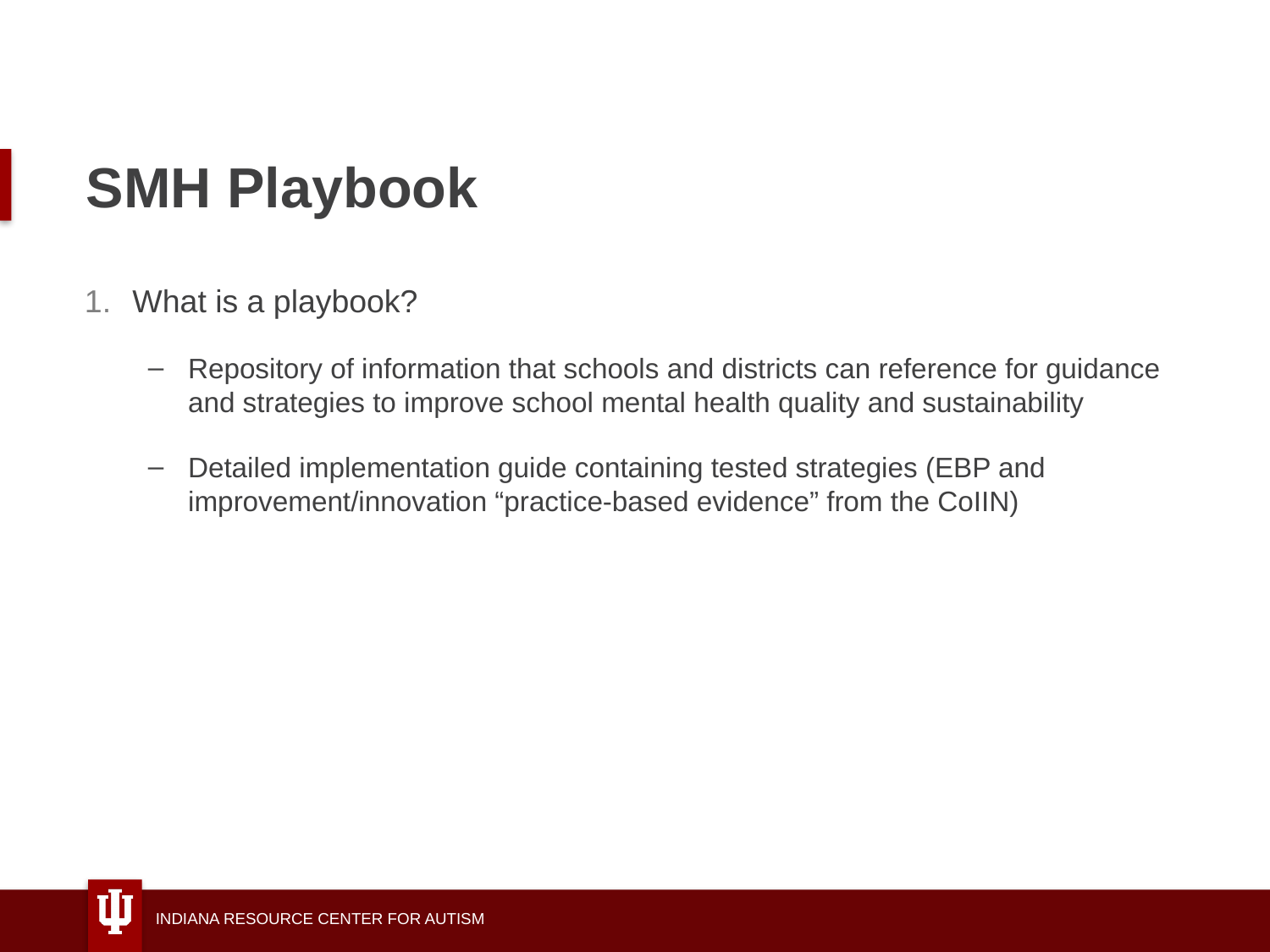

# SMH Playbook
What is a playbook?
Repository of information that schools and districts can reference for guidance and strategies to improve school mental health quality and sustainability
Detailed implementation guide containing tested strategies (EBP and improvement/innovation “practice-based evidence” from the CoIIN)